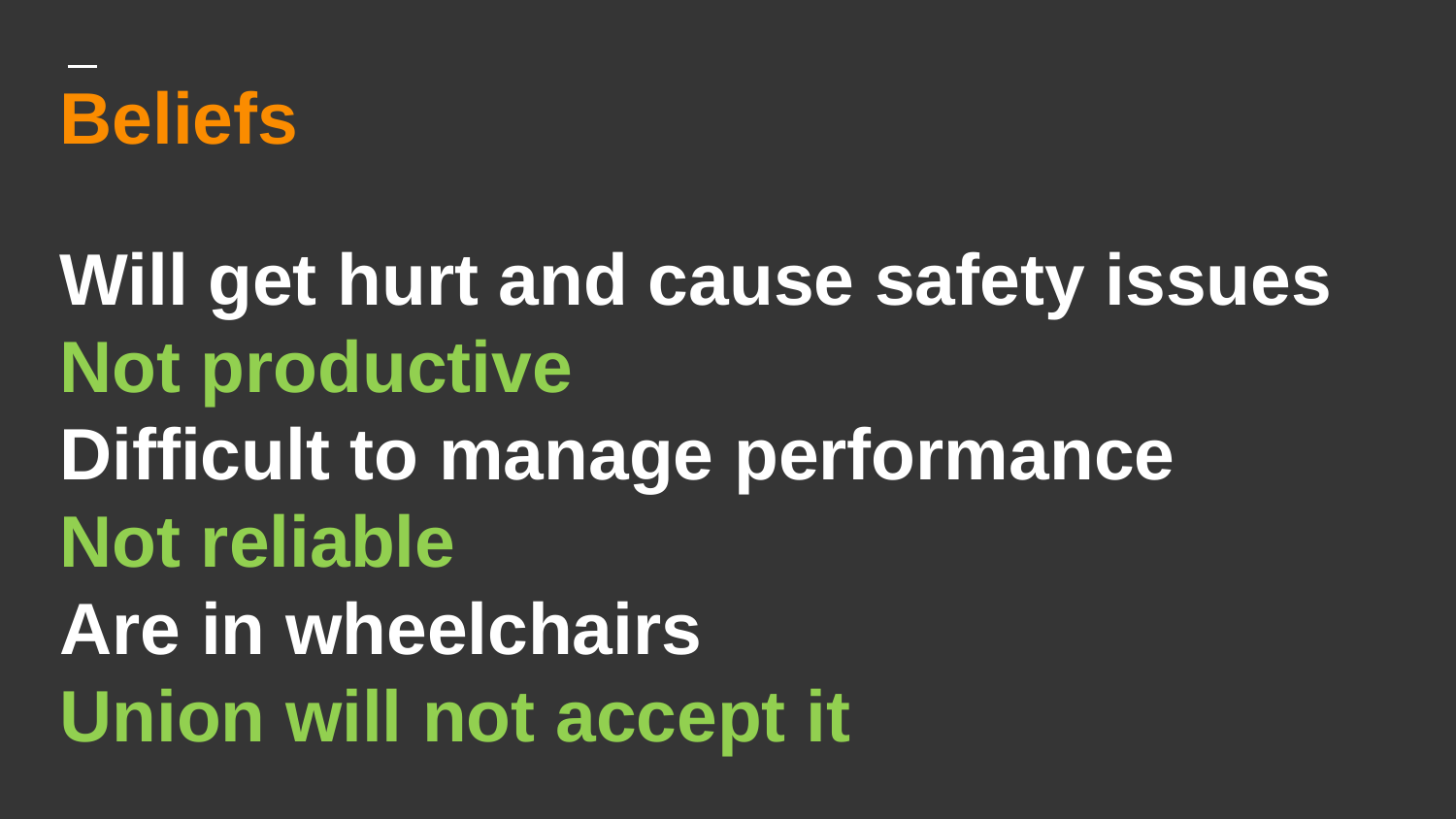

Beliefs
# Will get hurt and cause safety issues Not productive Difficult to manage performance Not reliable Are in wheelchairs Union will not accept it